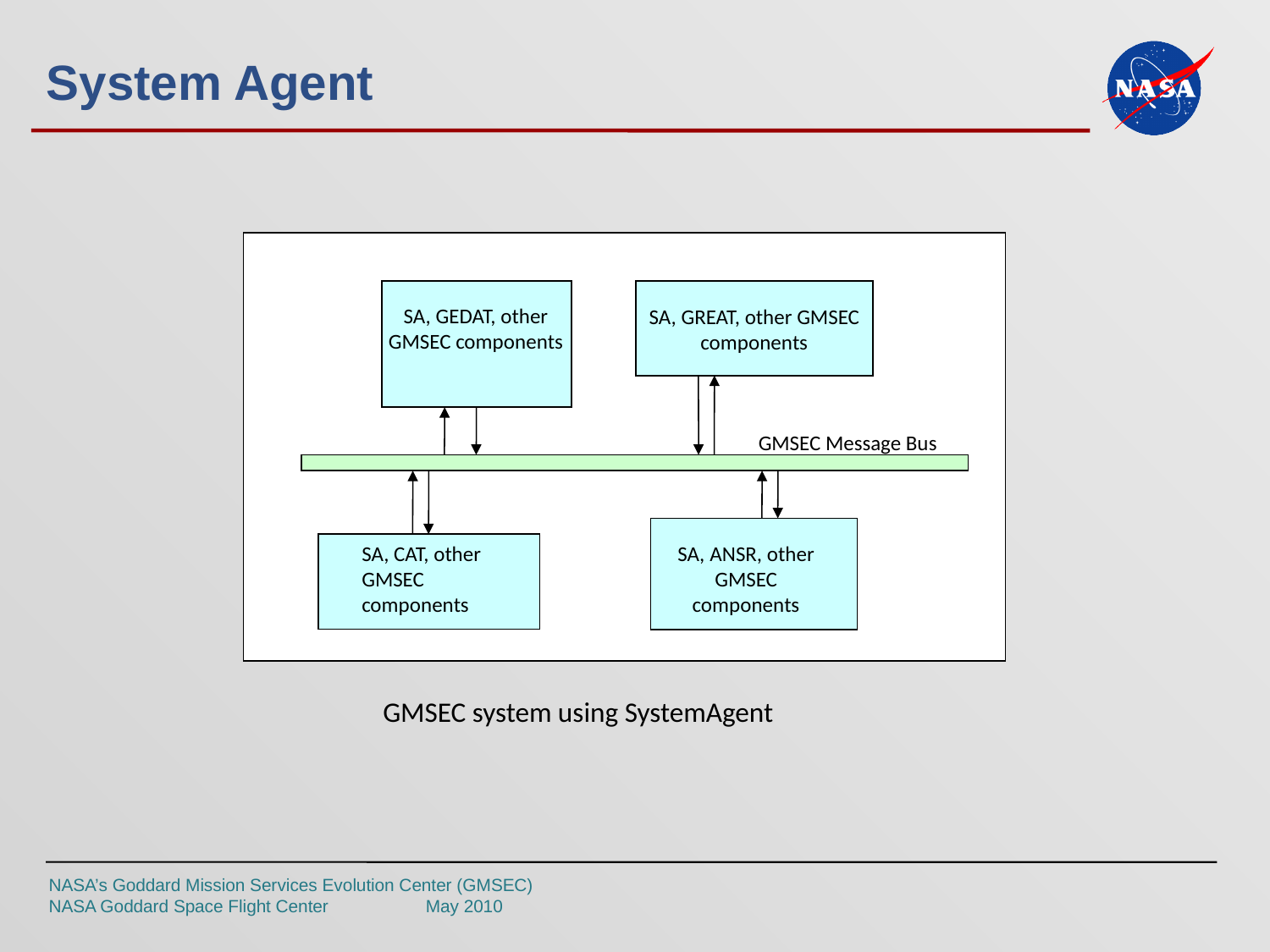

# System Agent

SA, GEDAT, other GMSEC components
SA, GREAT, other GMSEC components

GMSEC Message Bus

SA, CAT, other GMSEC components

SA, ANSR, other GMSEC components
GMSEC system using SystemAgent